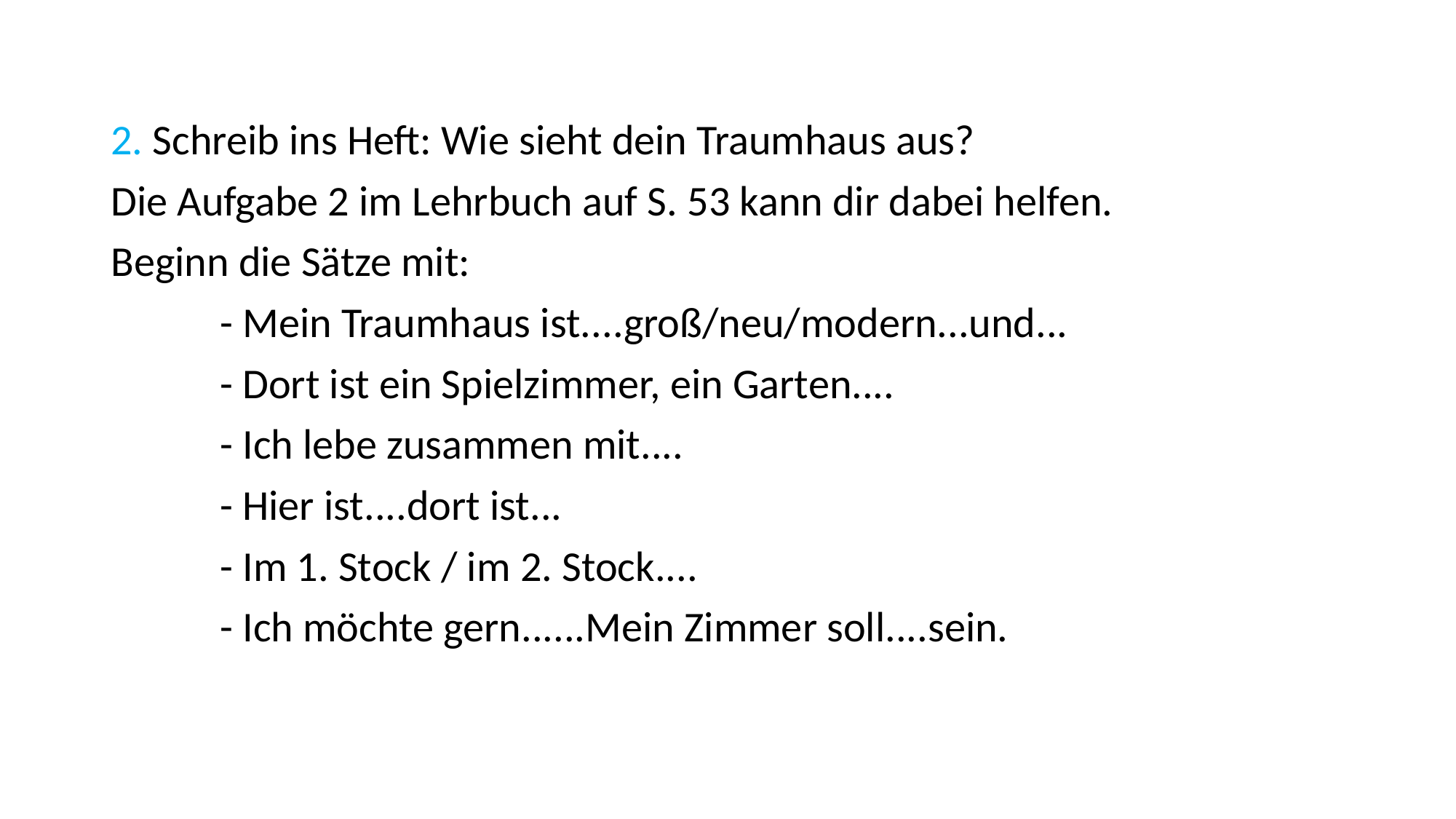

2. Schreib ins Heft: Wie sieht dein Traumhaus aus?
Die Aufgabe 2 im Lehrbuch auf S. 53 kann dir dabei helfen.
Beginn die Sätze mit:
	- Mein Traumhaus ist....groß/neu/modern...und...
	- Dort ist ein Spielzimmer, ein Garten....
	- Ich lebe zusammen mit....
	- Hier ist....dort ist...
	- Im 1. Stock / im 2. Stock....
	- Ich möchte gern......Mein Zimmer soll....sein.